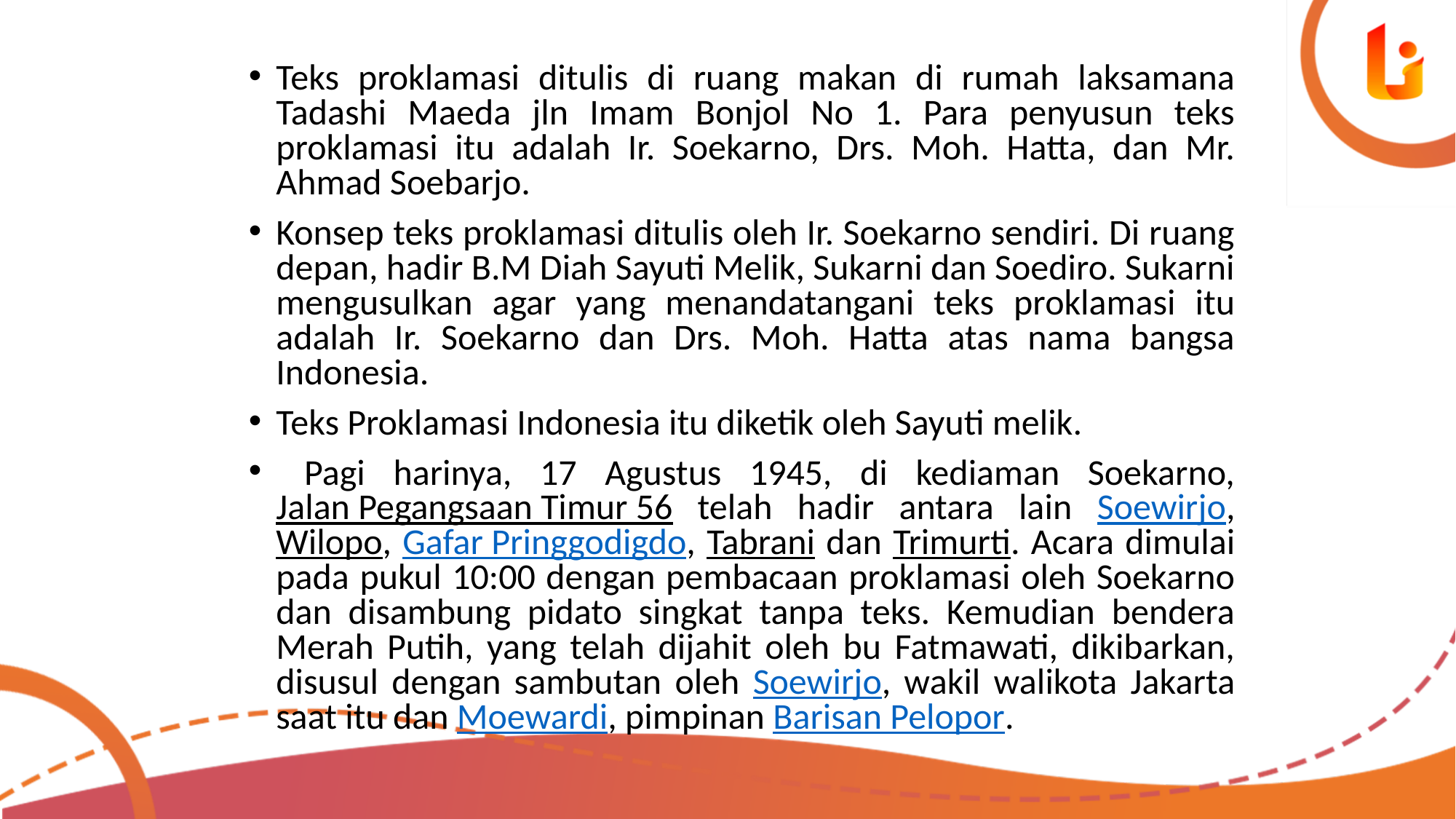

Teks proklamasi ditulis di ruang makan di rumah laksamana Tadashi Maeda jln Imam Bonjol No 1. Para penyusun teks proklamasi itu adalah Ir. Soekarno, Drs. Moh. Hatta, dan Mr. Ahmad Soebarjo.
Konsep teks proklamasi ditulis oleh Ir. Soekarno sendiri. Di ruang depan, hadir B.M Diah Sayuti Melik, Sukarni dan Soediro. Sukarni mengusulkan agar yang menandatangani teks proklamasi itu adalah Ir. Soekarno dan Drs. Moh. Hatta atas nama bangsa Indonesia.
Teks Proklamasi Indonesia itu diketik oleh Sayuti melik.
 Pagi harinya, 17 Agustus 1945, di kediaman Soekarno, Jalan Pegangsaan Timur 56 telah hadir antara lain Soewirjo, Wilopo, Gafar Pringgodigdo, Tabrani dan Trimurti. Acara dimulai pada pukul 10:00 dengan pembacaan proklamasi oleh Soekarno dan disambung pidato singkat tanpa teks. Kemudian bendera Merah Putih, yang telah dijahit oleh bu Fatmawati, dikibarkan, disusul dengan sambutan oleh Soewirjo, wakil walikota Jakarta saat itu dan Moewardi, pimpinan Barisan Pelopor.